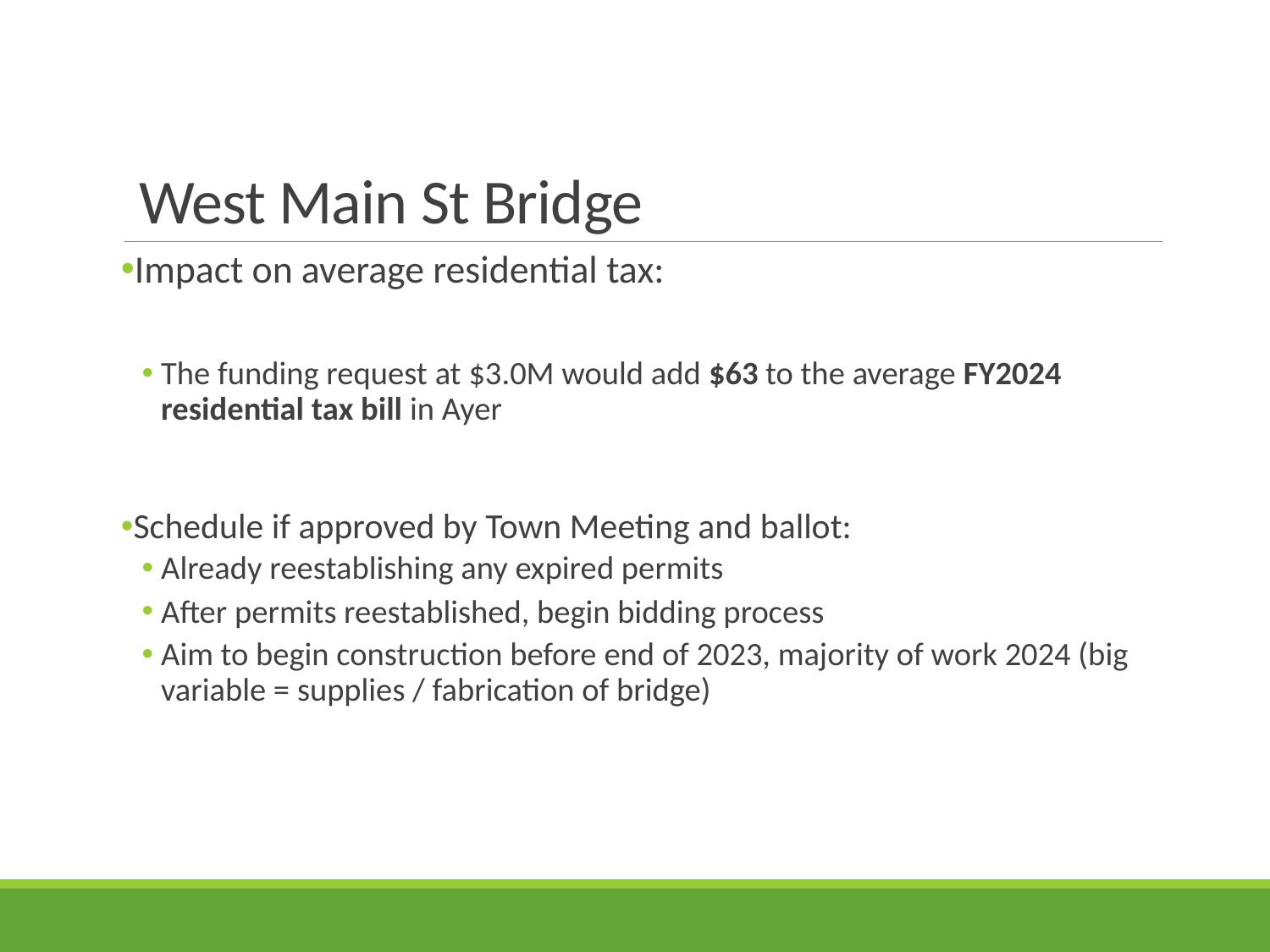

# West Main St Bridge
Impact on average residential tax:

The funding request at $3.0M would add $63 to the average FY2024 residential tax bill in Ayer

Schedule if approved by Town Meeting and ballot:
Already reestablishing any expired permits
After permits reestablished, begin bidding process
Aim to begin construction before end of 2023, majority of work 2024 (big variable = supplies / fabrication of bridge)